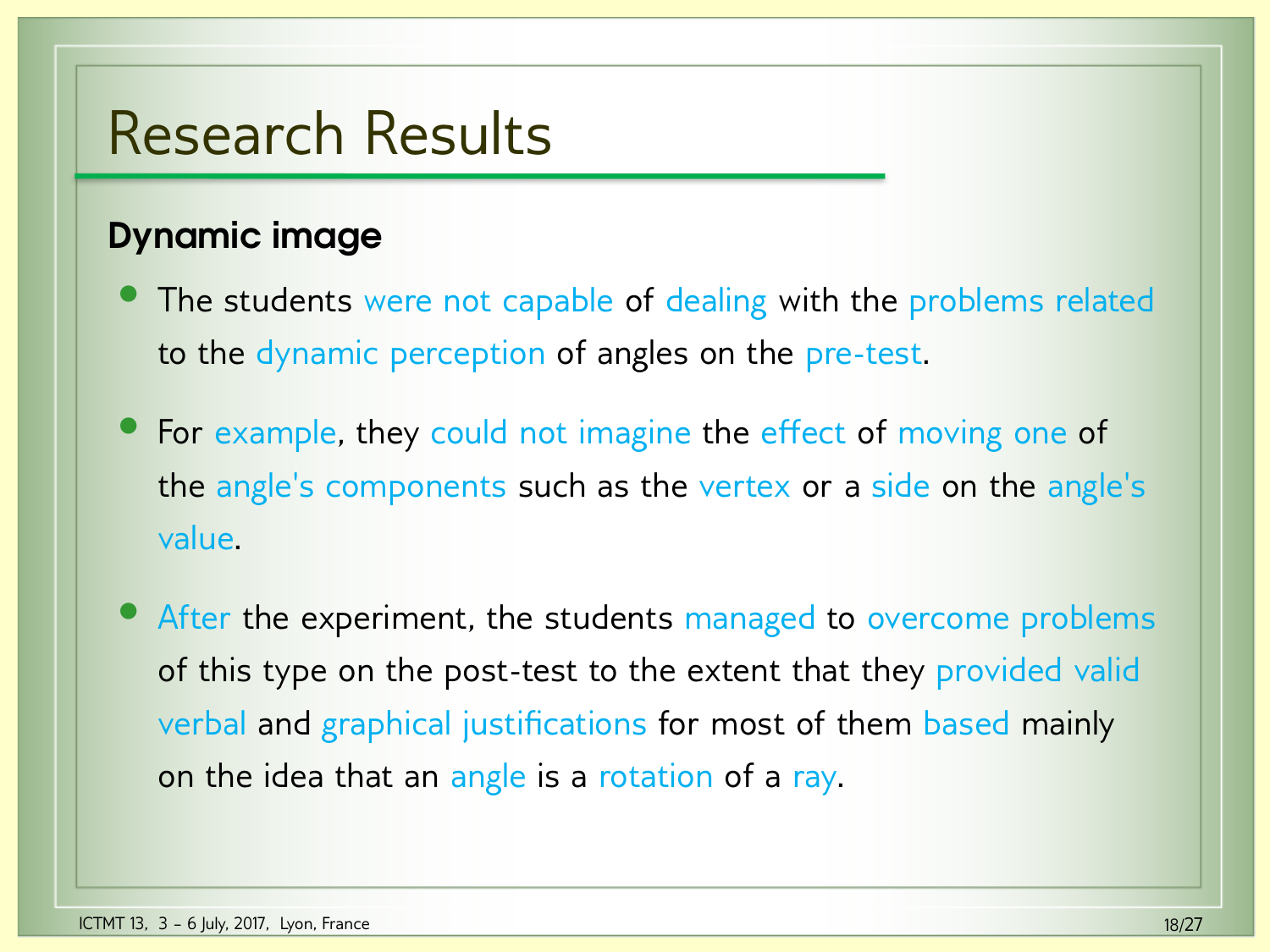

# Research Results
Dynamic image
The students were not capable of dealing with the problems related to the dynamic perception of angles on the pre-test.
For example, they could not imagine the effect of moving one of the angle's components such as the vertex or a side on the angle's value.
After the experiment, the students managed to overcome problems of this type on the post-test to the extent that they provided valid verbal and graphical justifications for most of them based mainly on the idea that an angle is a rotation of a ray.